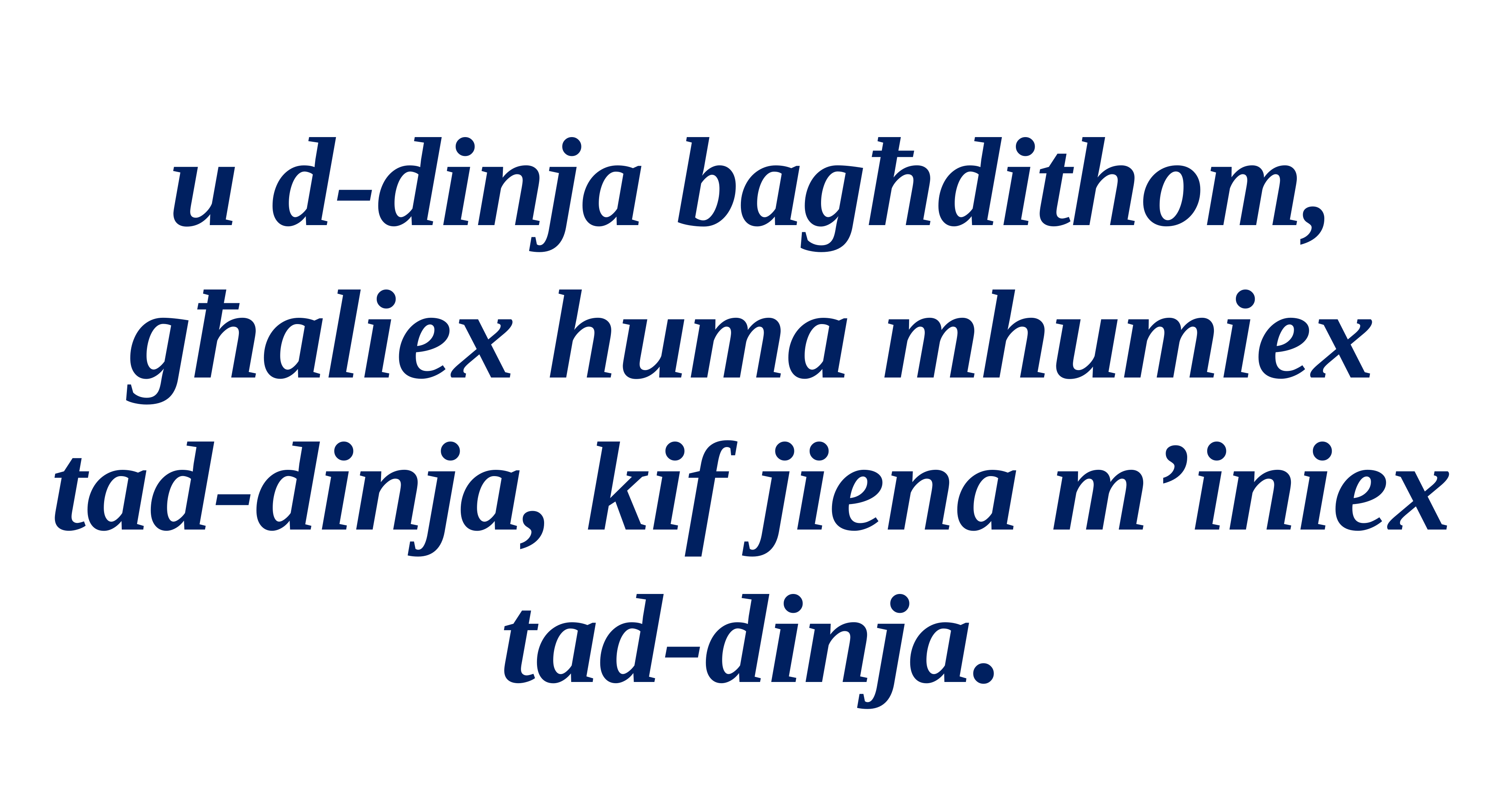

u d-dinja bagħdithom, għaliex huma mhumiex tad-dinja, kif jiena m’iniex tad-dinja.